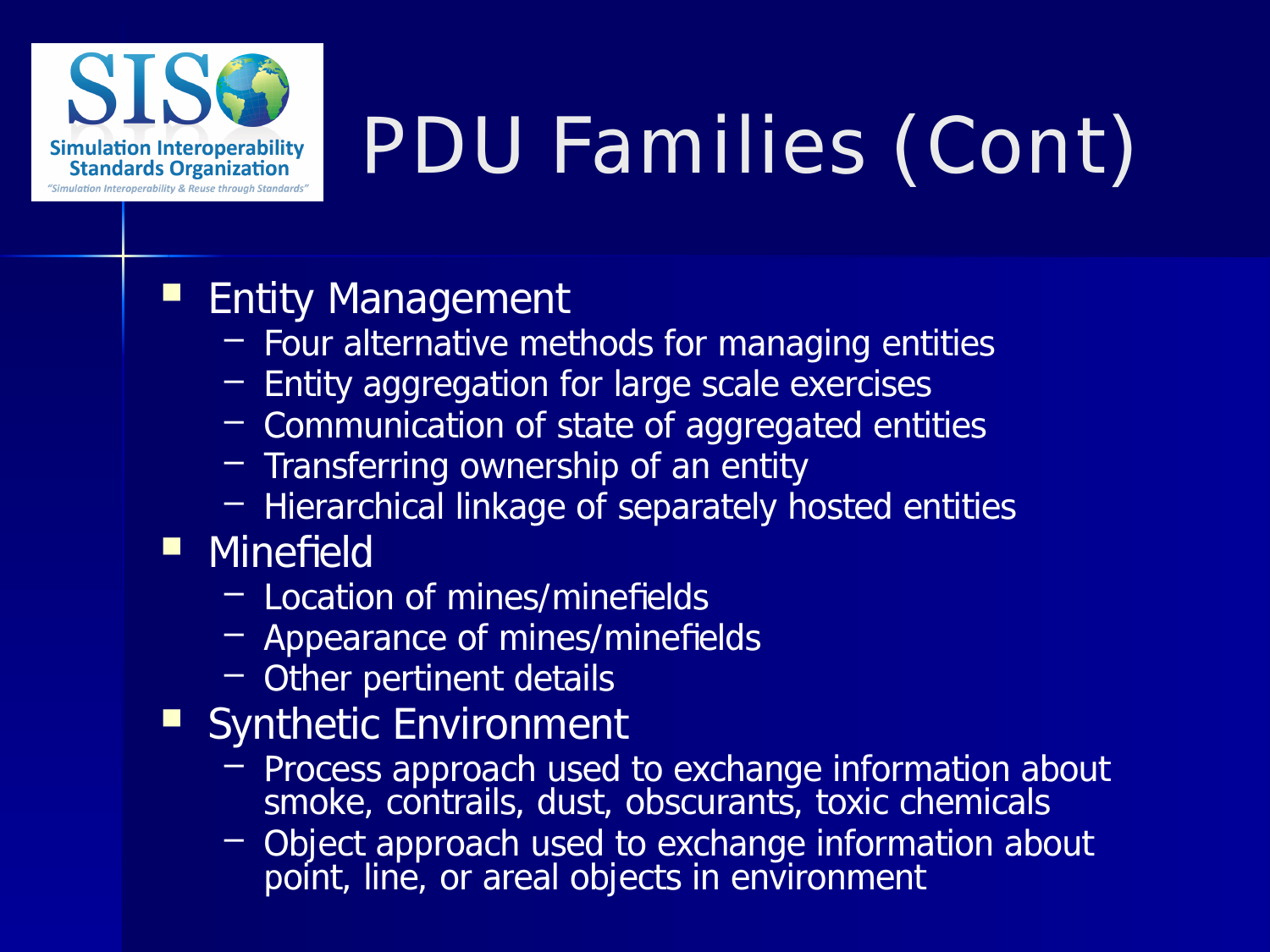

PDU Families (Cont)
Entity Management
Four alternative methods for managing entities
Entity aggregation for large scale exercises
Communication of state of aggregated entities
Transferring ownership of an entity
Hierarchical linkage of separately hosted entities
Minefield
Location of mines/minefields
Appearance of mines/minefields
Other pertinent details
Synthetic Environment
Process approach used to exchange information about smoke, contrails, dust, obscurants, toxic chemicals
Object approach used to exchange information about point, line, or areal objects in environment